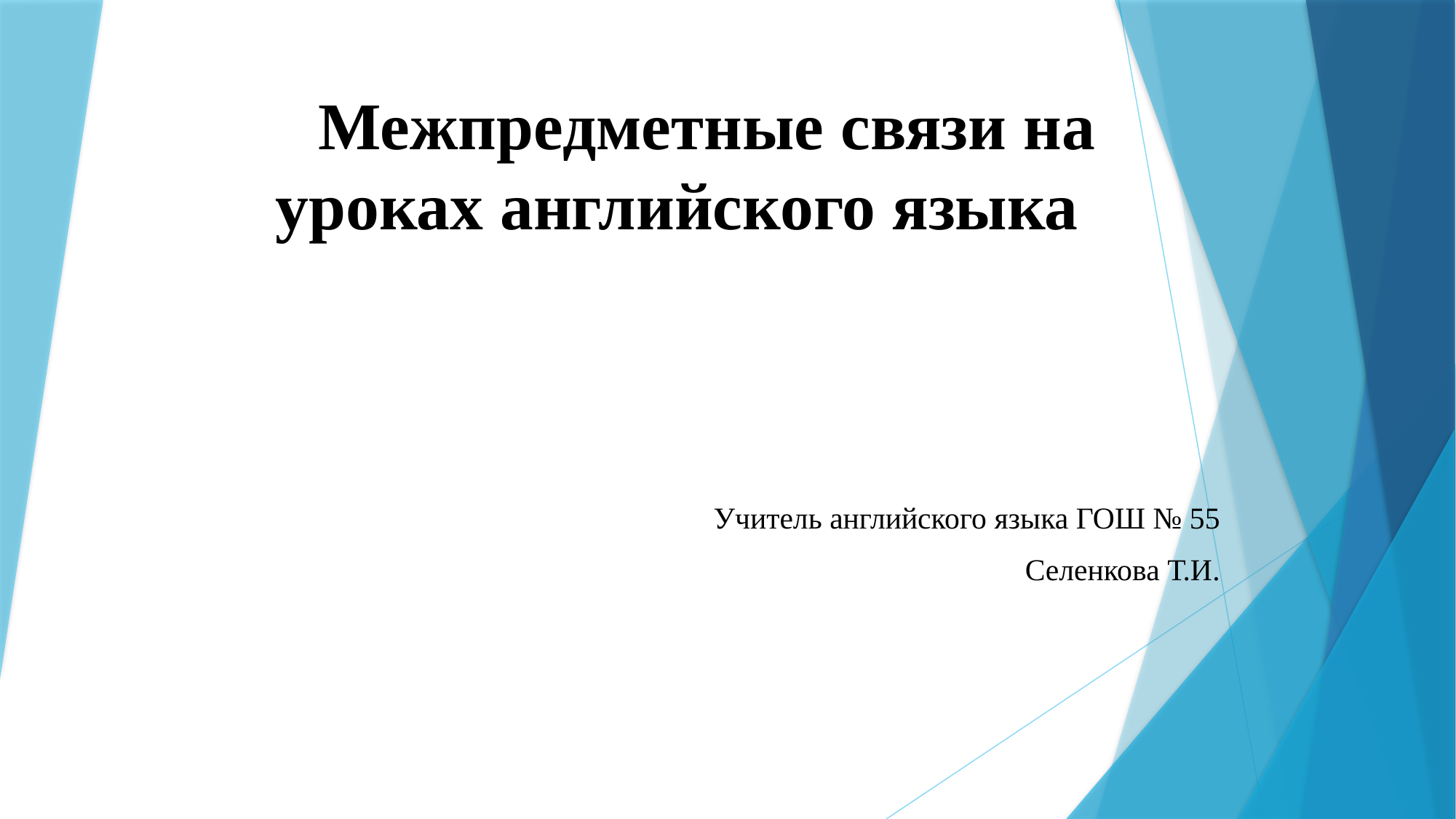

# Межпредметные связи на уроках английского языка
Учитель английского языка ГОШ № 55
Селенкова Т.И.